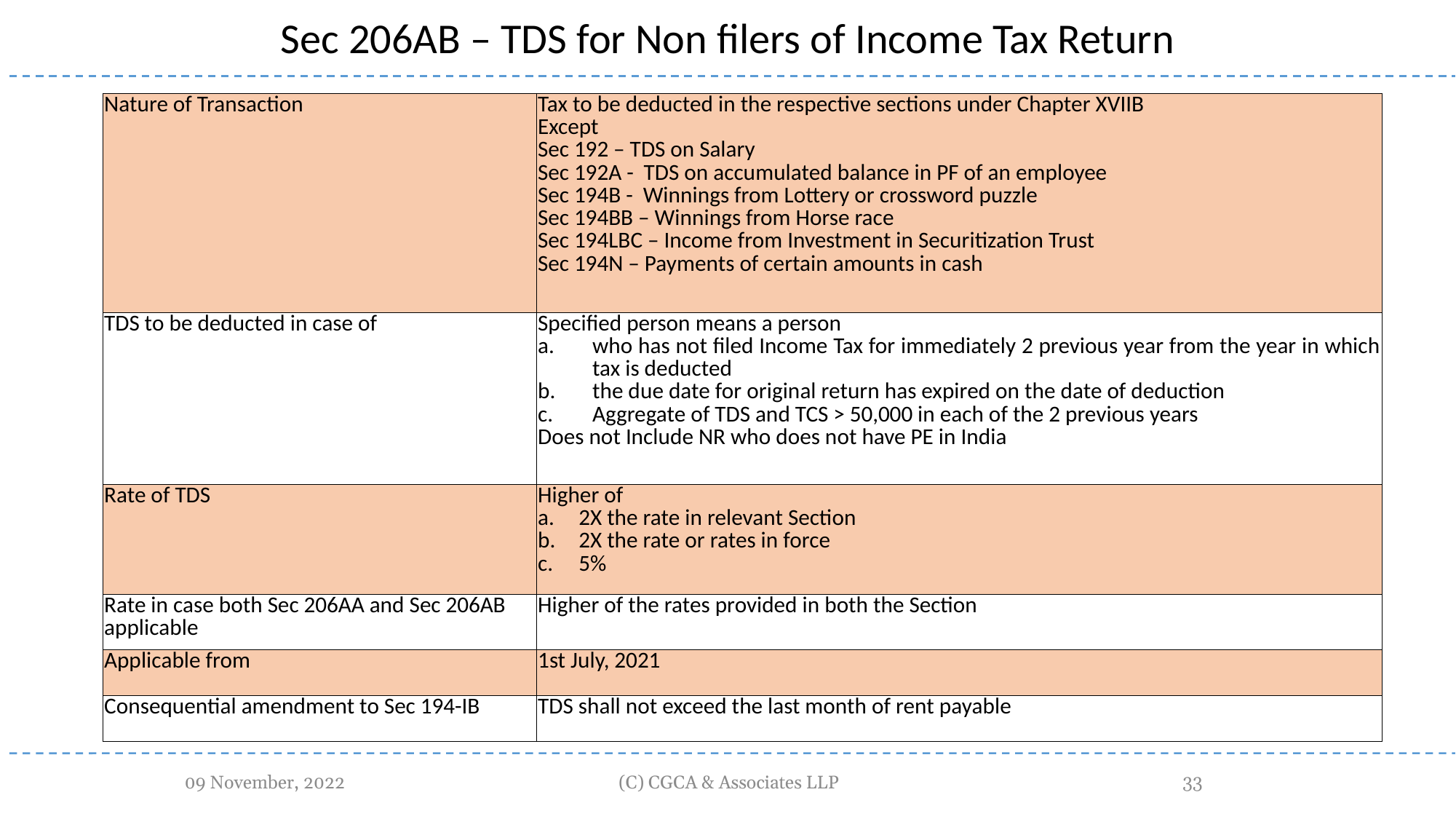

Sec 206AB – TDS for Non filers of Income Tax Return
| Nature of Transaction | Tax to be deducted in the respective sections under Chapter XVIIB Except Sec 192 – TDS on Salary Sec 192A - TDS on accumulated balance in PF of an employee Sec 194B - Winnings from Lottery or crossword puzzle Sec 194BB – Winnings from Horse race Sec 194LBC – Income from Investment in Securitization Trust Sec 194N – Payments of certain amounts in cash |
| --- | --- |
| TDS to be deducted in case of | Specified person means a person who has not filed Income Tax for immediately 2 previous year from the year in which tax is deducted the due date for original return has expired on the date of deduction Aggregate of TDS and TCS > 50,000 in each of the 2 previous years Does not Include NR who does not have PE in India |
| Rate of TDS | Higher of 2X the rate in relevant Section 2X the rate or rates in force 5% |
| Rate in case both Sec 206AA and Sec 206AB applicable | Higher of the rates provided in both the Section |
| Applicable from | 1st July, 2021 |
| Consequential amendment to Sec 194-IB | TDS shall not exceed the last month of rent payable |
09 November, 2022
(C) CGCA & Associates LLP
33